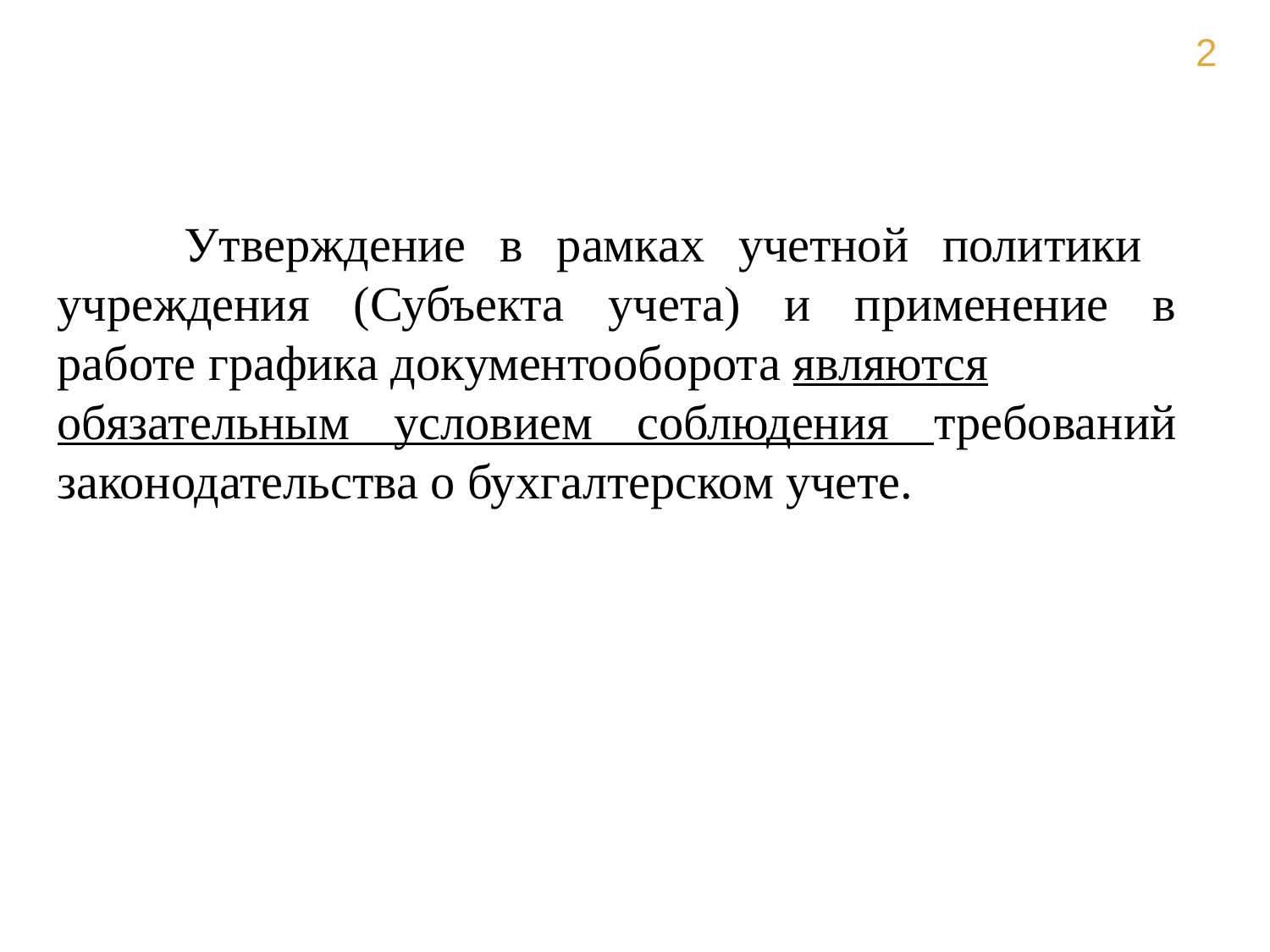

Утверждение в рамках учетной политики  учреждения (Субъекта учета) и применение в работе графика документооборота являются обязательным условием соблюдения требований законодательства о бухгалтерском учете.